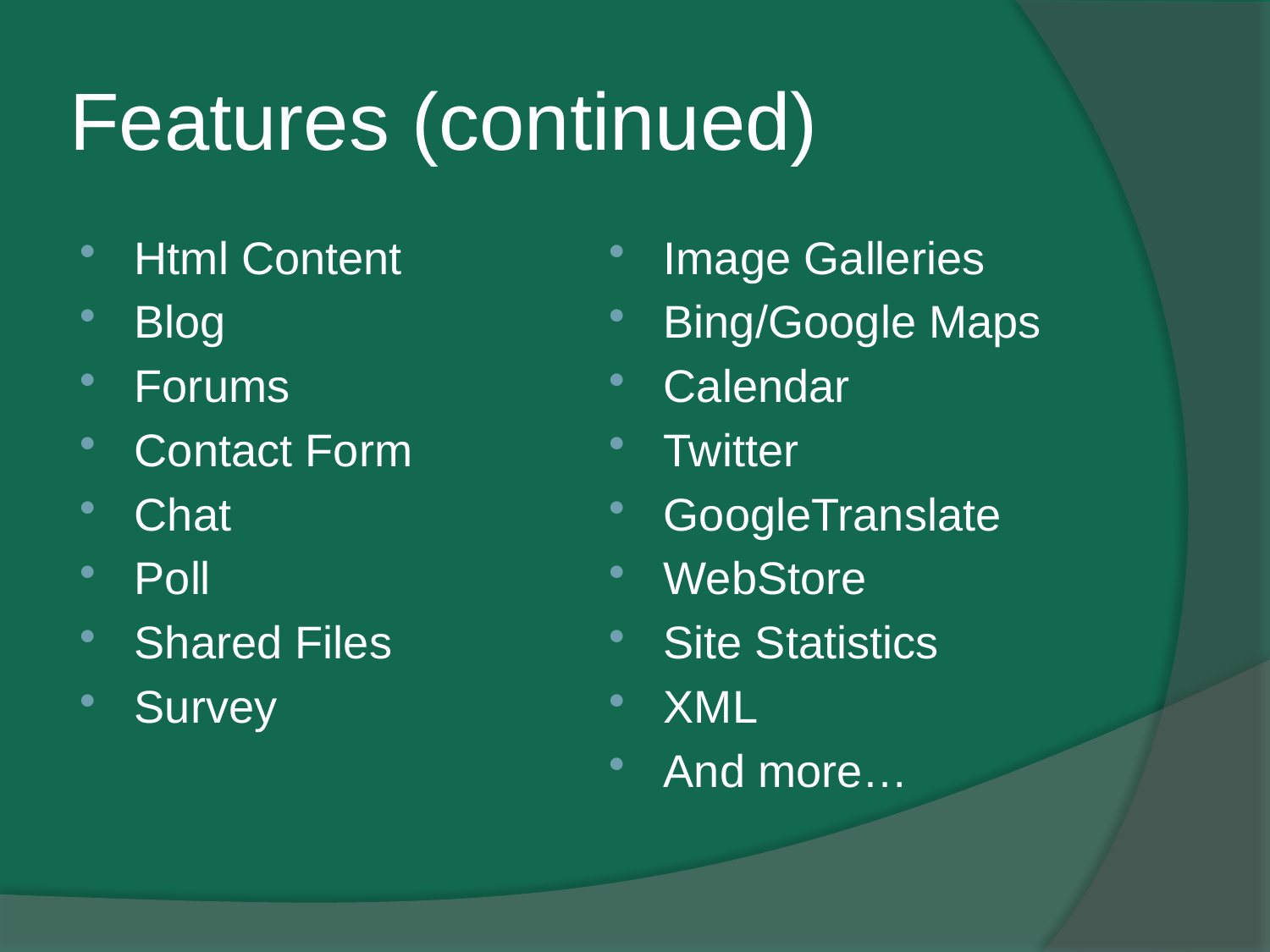

# Features (continued)
Html Content
Blog
Forums
Contact Form
Chat
Poll
Shared Files
Survey

Image Galleries
Bing/Google Maps
Calendar
Twitter
GoogleTranslate
WebStore
Site Statistics
XML
And more…